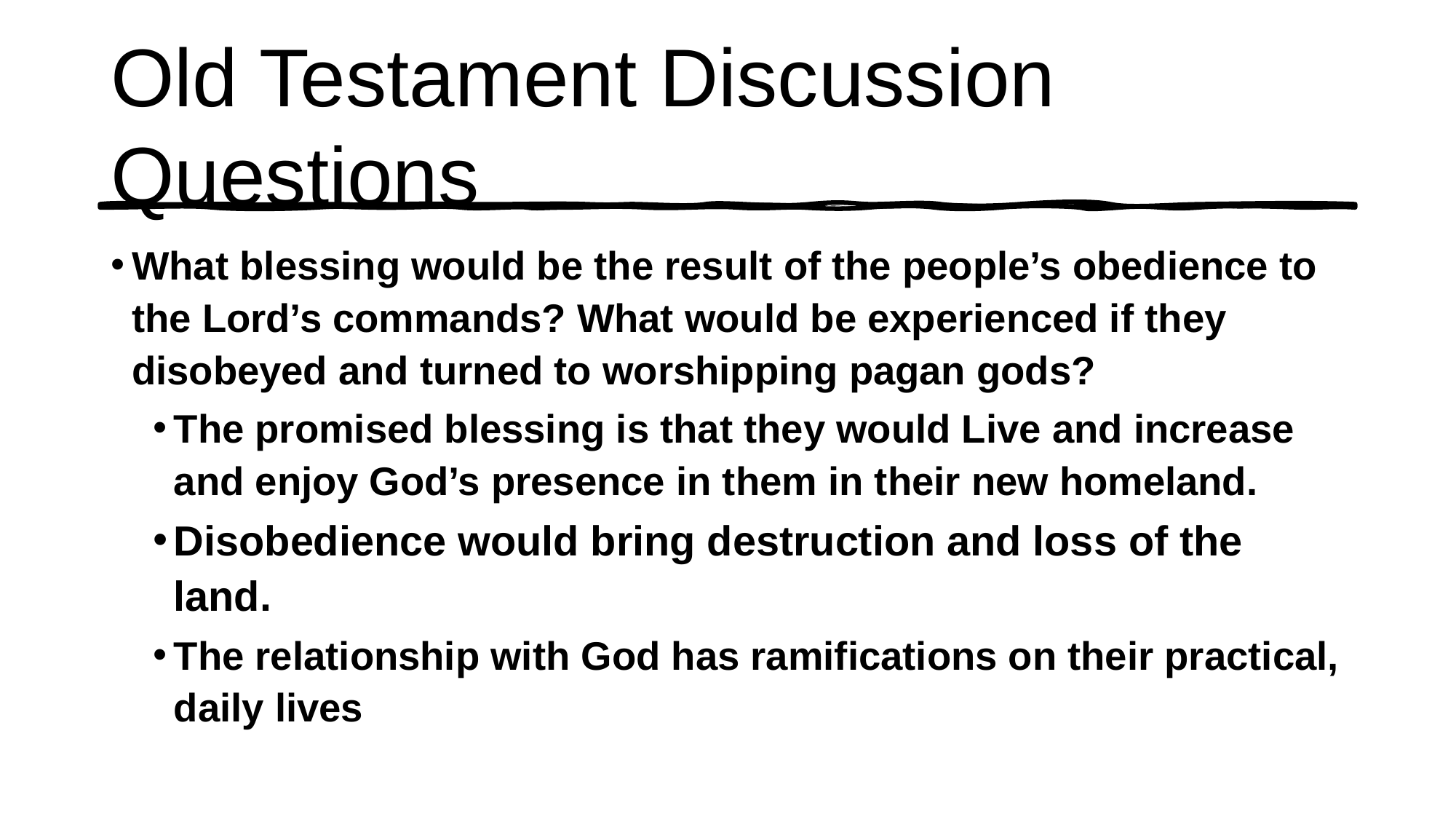

# Old Testament Discussion Questions
What blessing would be the result of the people’s obedience to the Lord’s commands? What would be experienced if they disobeyed and turned to worshipping pagan gods?
The promised blessing is that they would Live and increase and enjoy God’s presence in them in their new homeland.
Disobedience would bring destruction and loss of the land.
The relationship with God has ramifications on their practical, daily lives